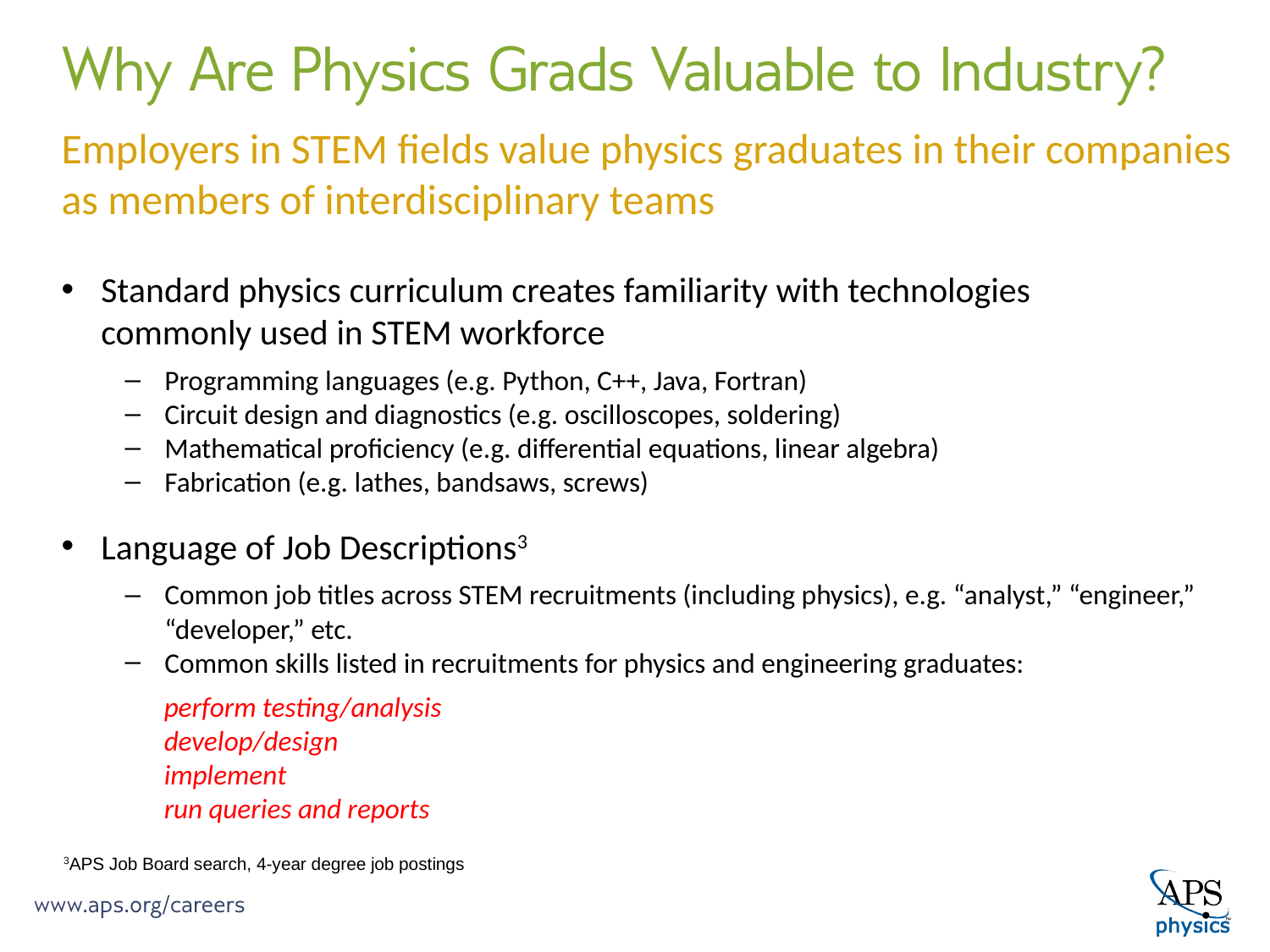

Why Are Physics Grads Valuable to Industry?
Employers in STEM fields value physics graduates in their companies as members of interdisciplinary teams
Standard physics curriculum creates familiarity with technologies commonly used in STEM workforce
Programming languages (e.g. Python, C++, Java, Fortran)
Circuit design and diagnostics (e.g. oscilloscopes, soldering)
Mathematical proficiency (e.g. differential equations, linear algebra)
Fabrication (e.g. lathes, bandsaws, screws)
Language of Job Descriptions3
Common job titles across STEM recruitments (including physics), e.g. “analyst,” “engineer,” “developer,” etc.
Common skills listed in recruitments for physics and engineering graduates:
perform testing/analysis
develop/design
implement
run queries and reports
3APS Job Board search, 4-year degree job postings